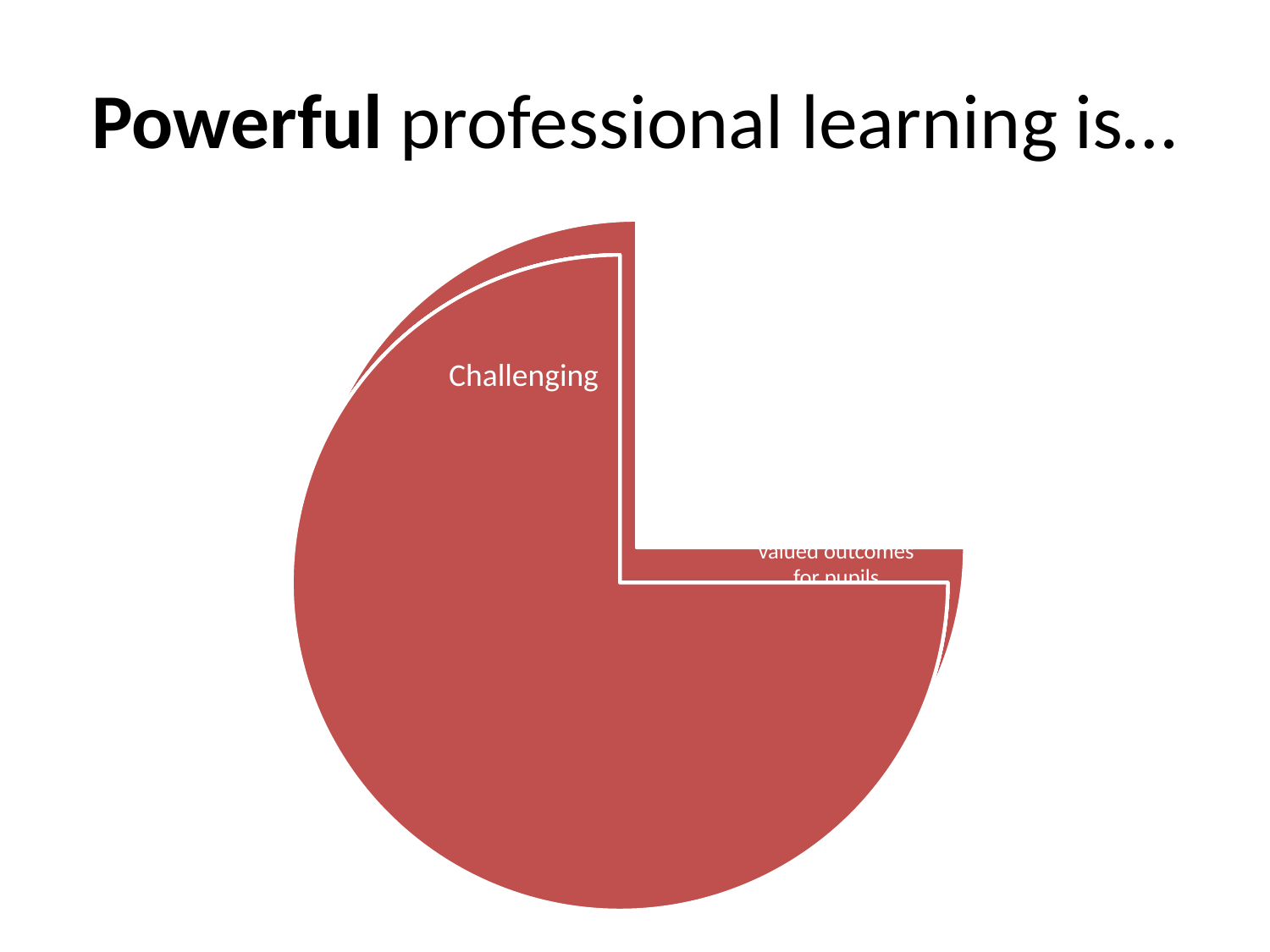

# Powerful professional learning is…
Collaborative
Focused on valued outcomes for pupils
Practical and theoretical
Sustained (30-50 hrs)
Draws on external expertise
Evaluated and monitored
Challenging